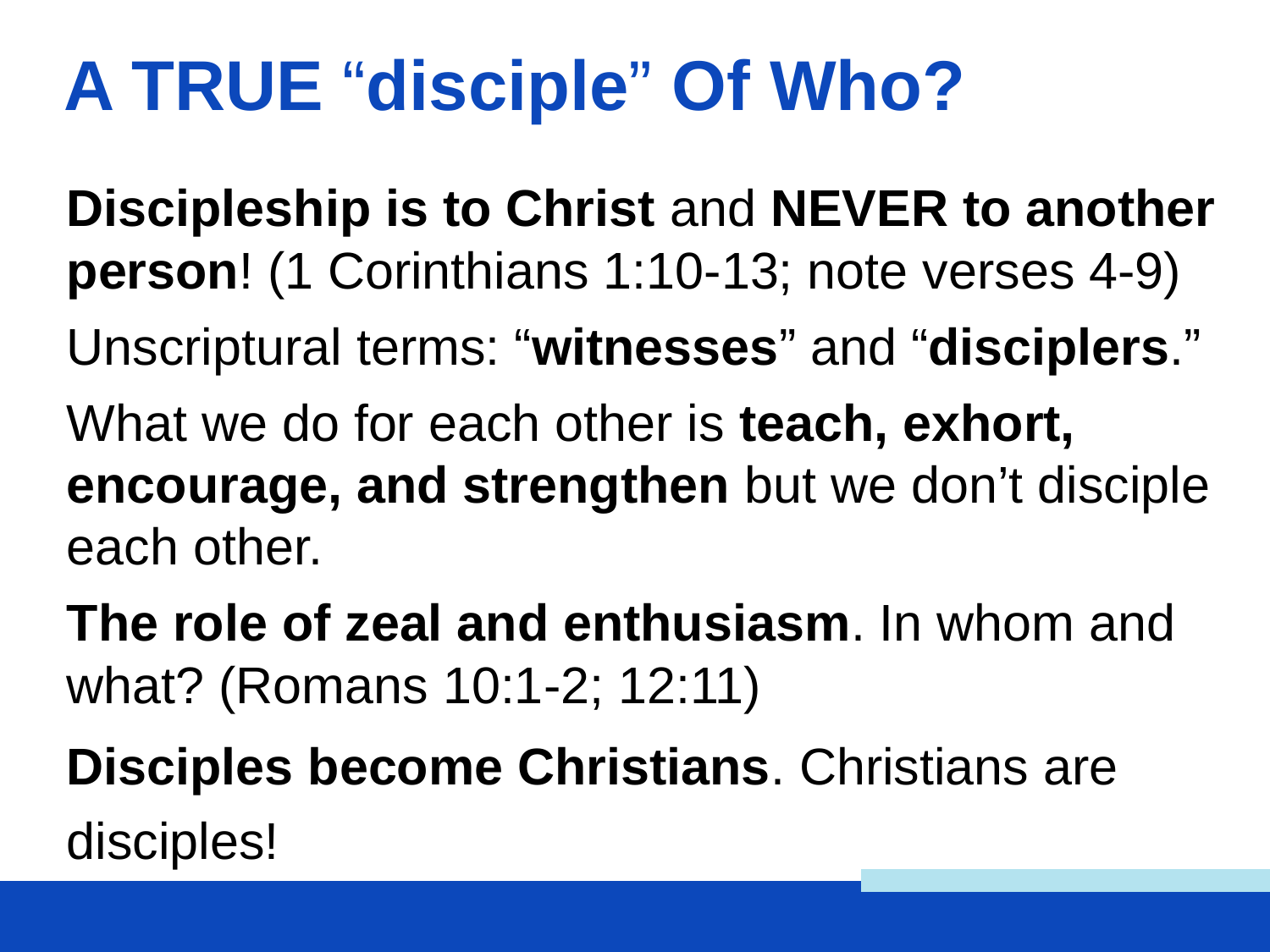

A TRUE “disciple” Of Who?
Discipleship is to Christ and NEVER to another person! (1 Corinthians 1:10-13; note verses 4-9)
Unscriptural terms: “witnesses” and “disciplers.”
What we do for each other is teach, exhort, encourage, and strengthen but we don’t disciple each other.
The role of zeal and enthusiasm. In whom and what? (Romans 10:1-2; 12:11)
Disciples become Christians. Christians are disciples!